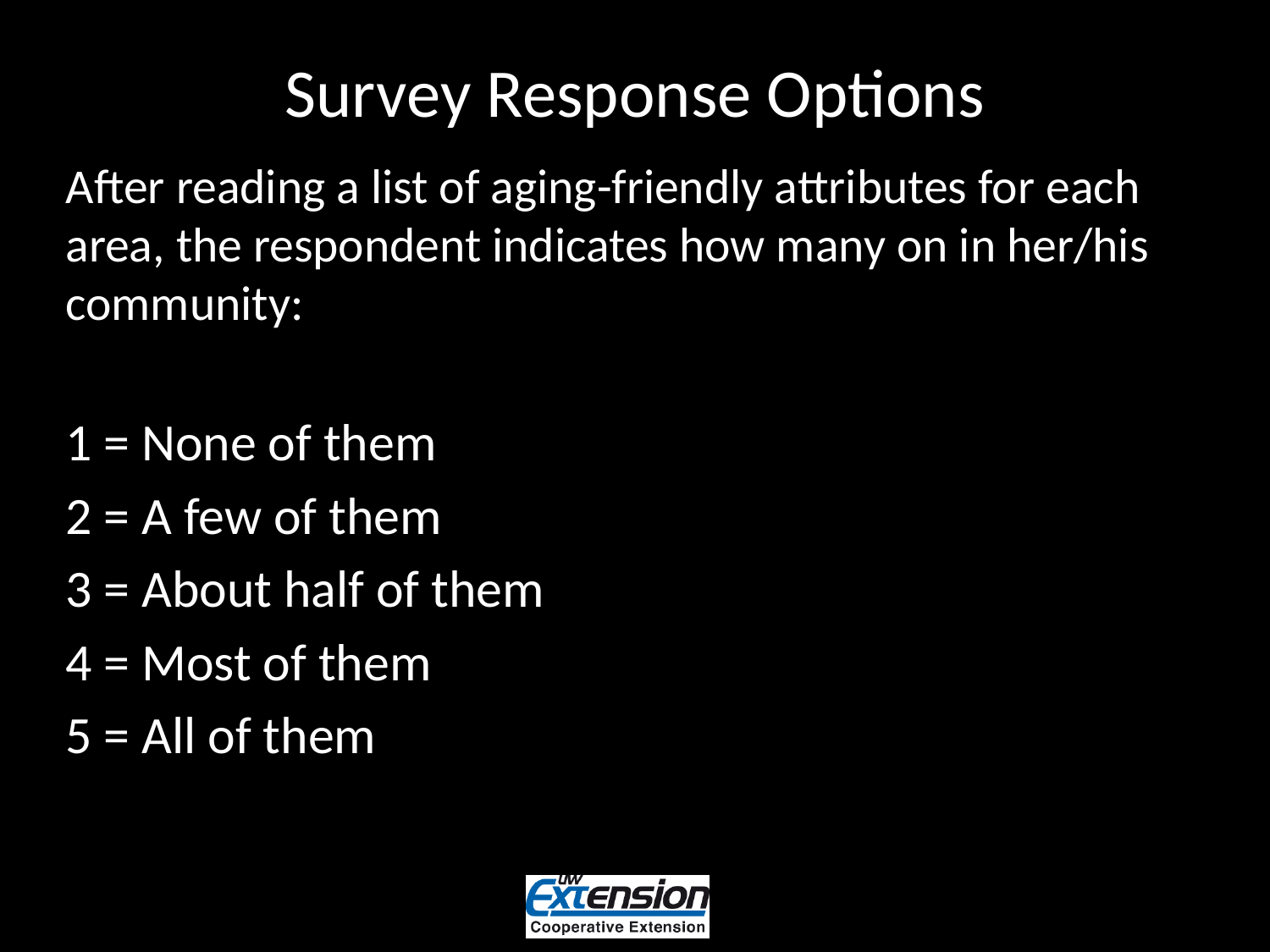

# Survey Response Options
After reading a list of aging-friendly attributes for each area, the respondent indicates how many on in her/his community:

1 = None of them
2 = A few of them
3 = About half of them
4 = Most of them
5 = All of them